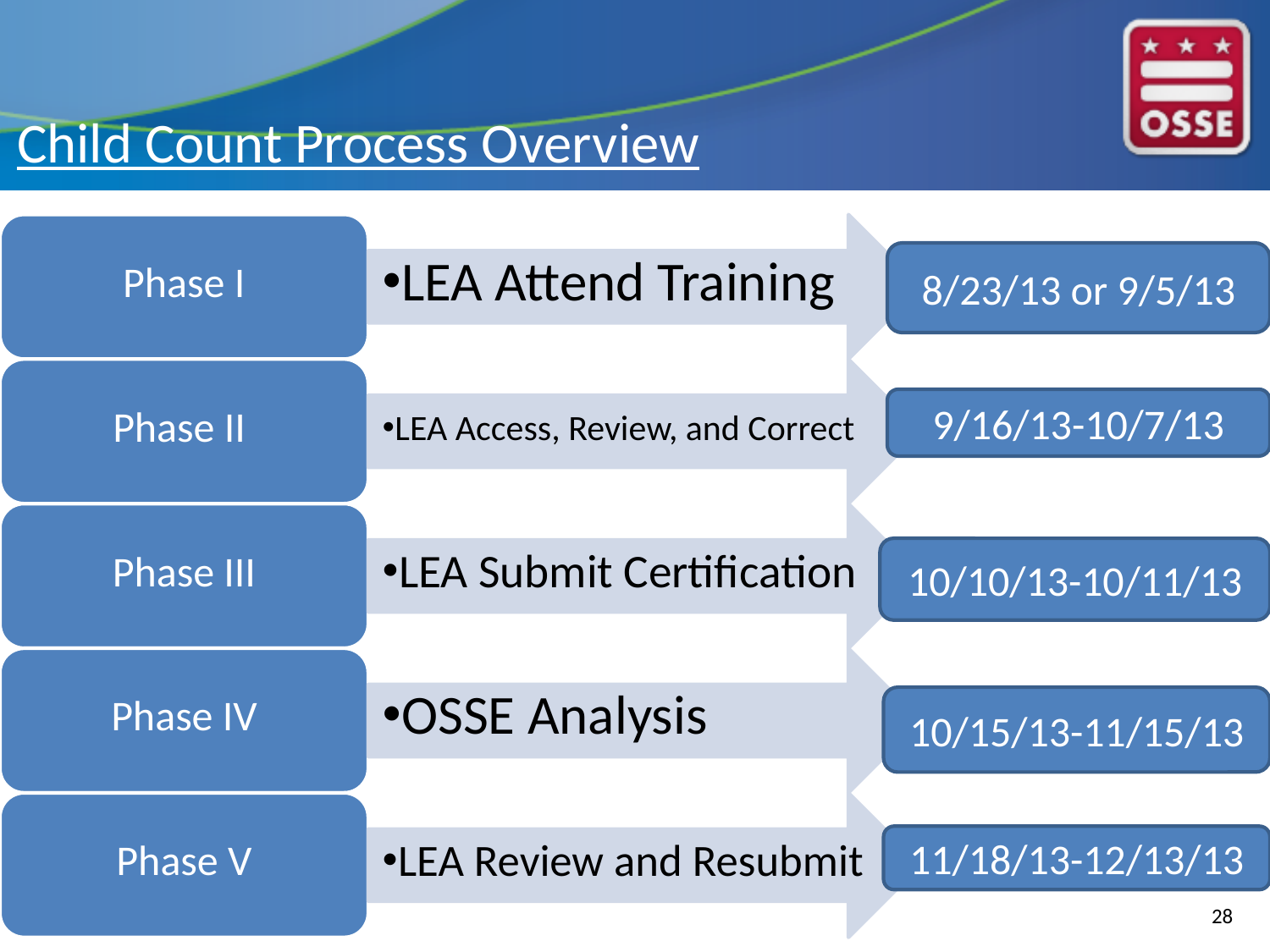

# Child Count Process Overview
Phase I
LEA Attend Training
Phase II
LEA Access, Review, and Correct
Phase III
LEA Submit Certification
Phase IV
OSSE Analysis
Phase V
LEA Review and Resubmit
8/23/13 or 9/5/13
9/16/13-10/7/13
10/10/13-10/11/13
10/15/13-11/15/13
11/18/13-12/13/13
28